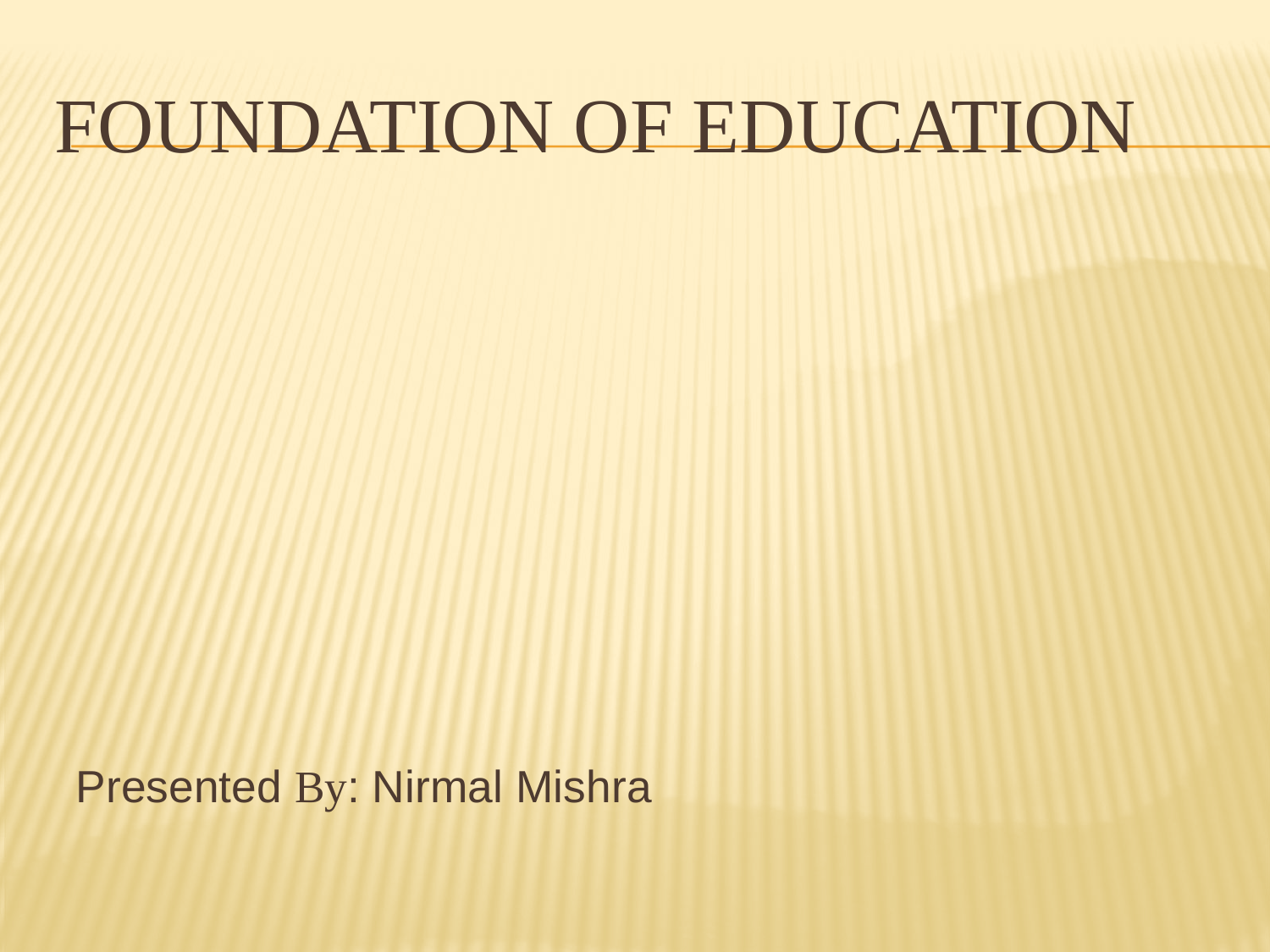

# Foundation of Education
Presented By: Nirmal Mishra